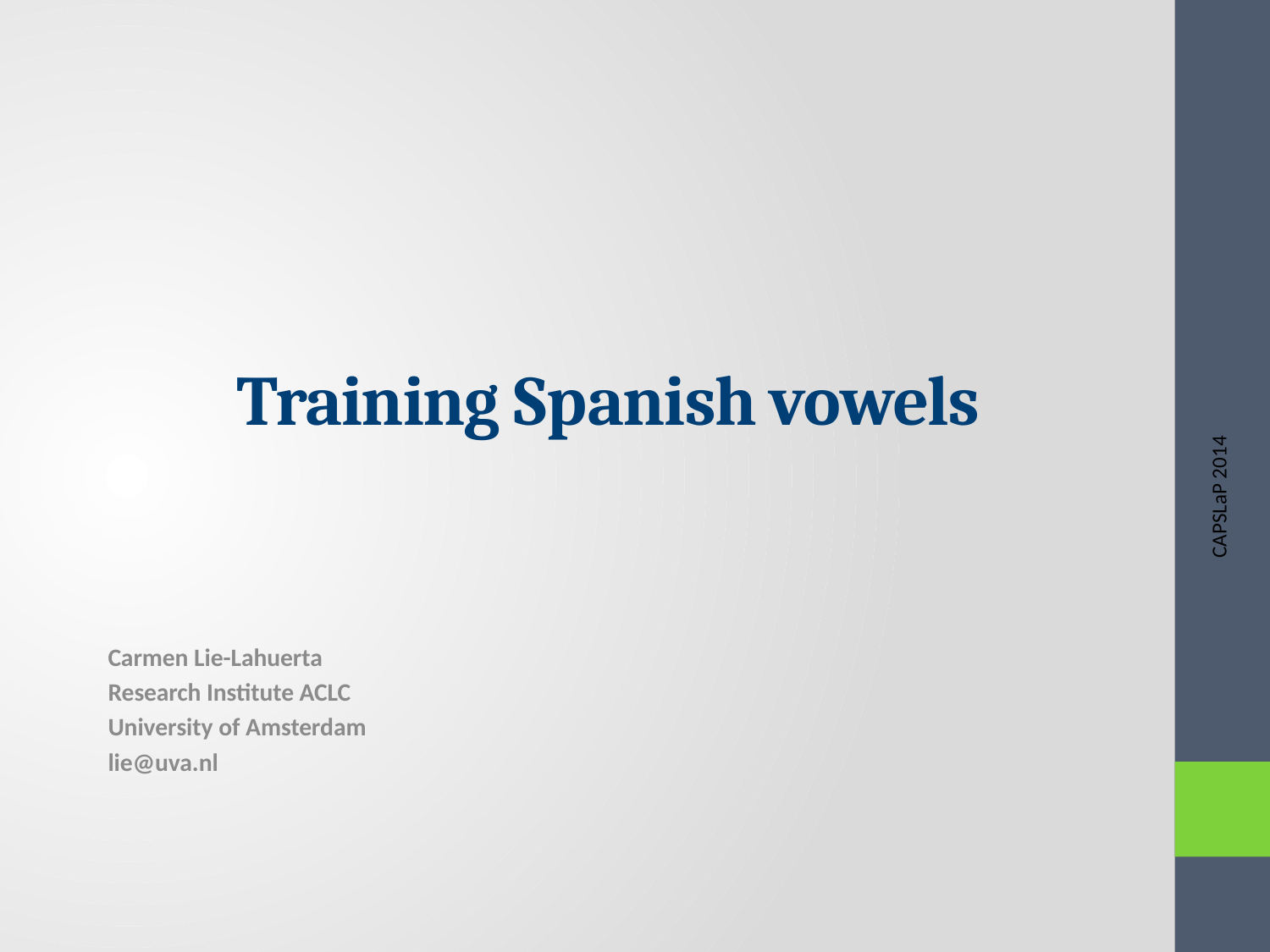

# Training Spanish vowels
CAPSLaP 2014
Carmen Lie-Lahuerta
Research Institute ACLC
University of Amsterdam
lie@uva.nl